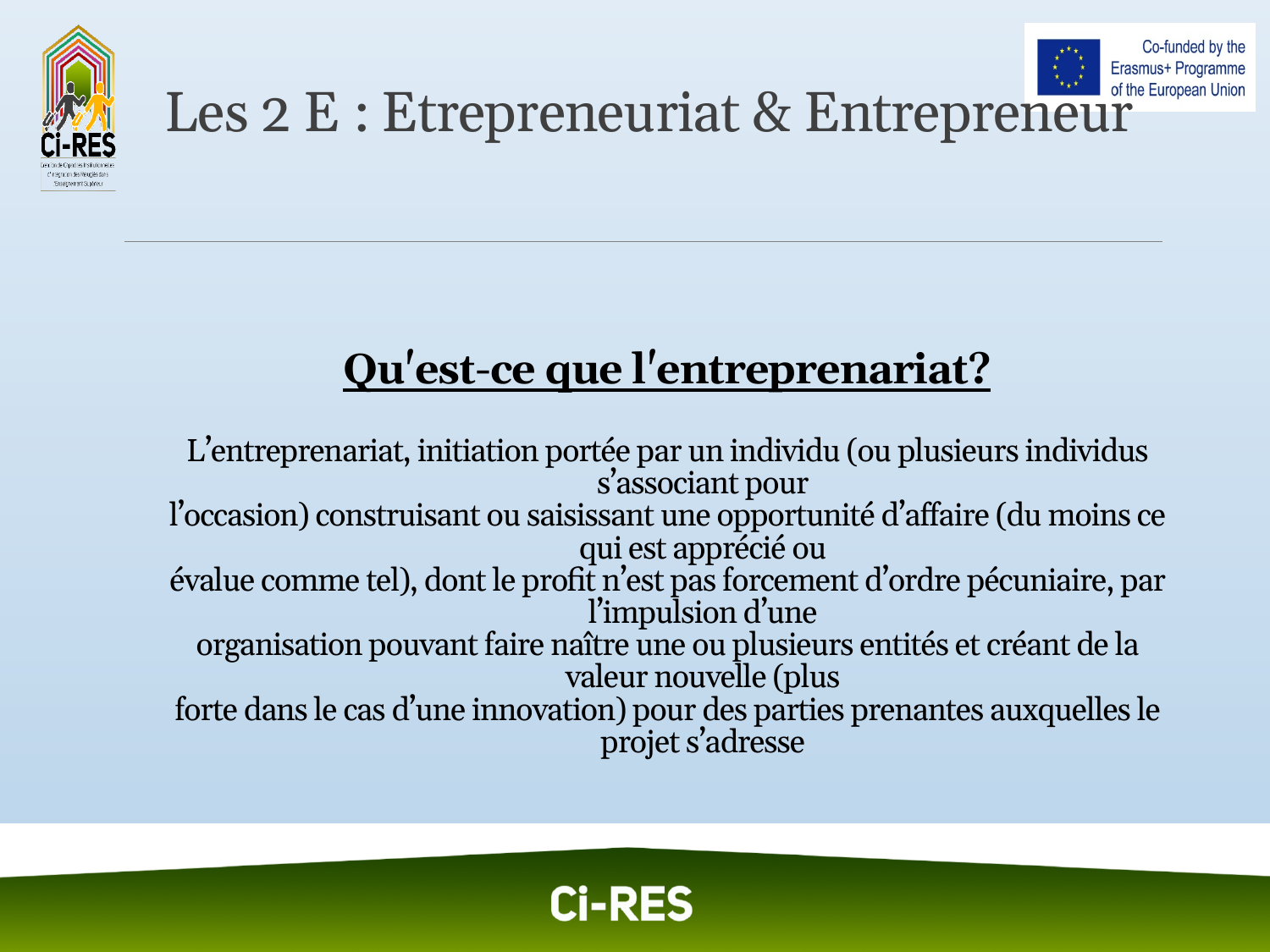

# Les 2 E : Etrepreneuriat & Entrepreneur
Qu'est-ce que l'entreprenariat?

L’entreprenariat, initiation portée par un individu (ou plusieurs individus s’associant pour
l’occasion) construisant ou saisissant une opportunité d’affaire (du moins ce qui est apprécié ou
évalue comme tel), dont le profit n’est pas forcement d’ordre pécuniaire, par l’impulsion d’une
organisation pouvant faire naître une ou plusieurs entités et créant de la valeur nouvelle (plus
forte dans le cas d’une innovation) pour des parties prenantes auxquelles le projet s’adresse